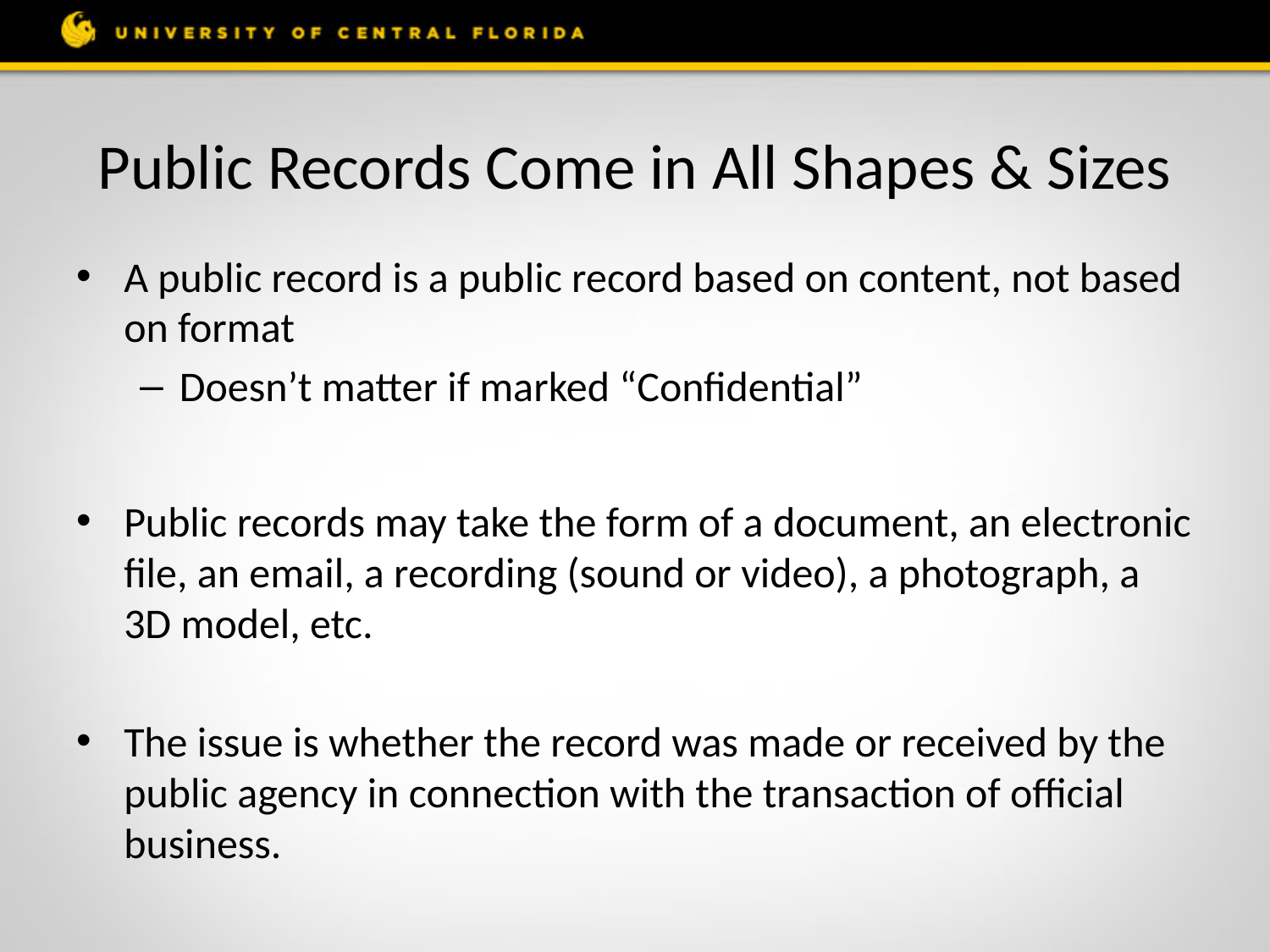

# Public Records Come in All Shapes & Sizes
A public record is a public record based on content, not based on format
Doesn’t matter if marked “Confidential”

Public records may take the form of a document, an electronic file, an email, a recording (sound or video), a photograph, a 3D model, etc.

The issue is whether the record was made or received by the public agency in connection with the transaction of official business.